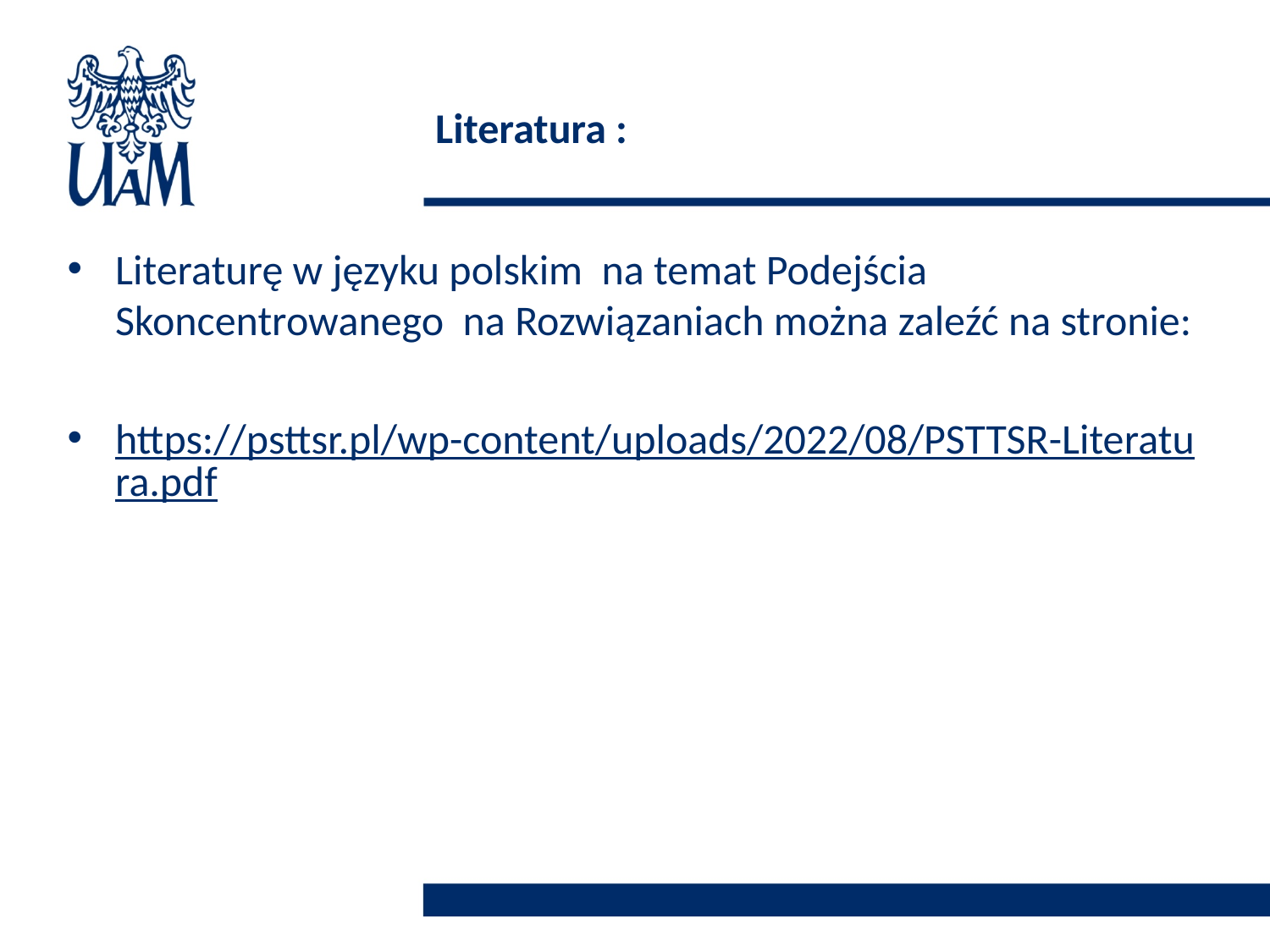

# Literatura :
Literaturę w języku polskim  na temat Podejścia Skoncentrowanego  na Rozwiązaniach można zaleźć na stronie:

https://psttsr.pl/wp-content/uploads/2022/08/PSTTSR-Literatura.pdf